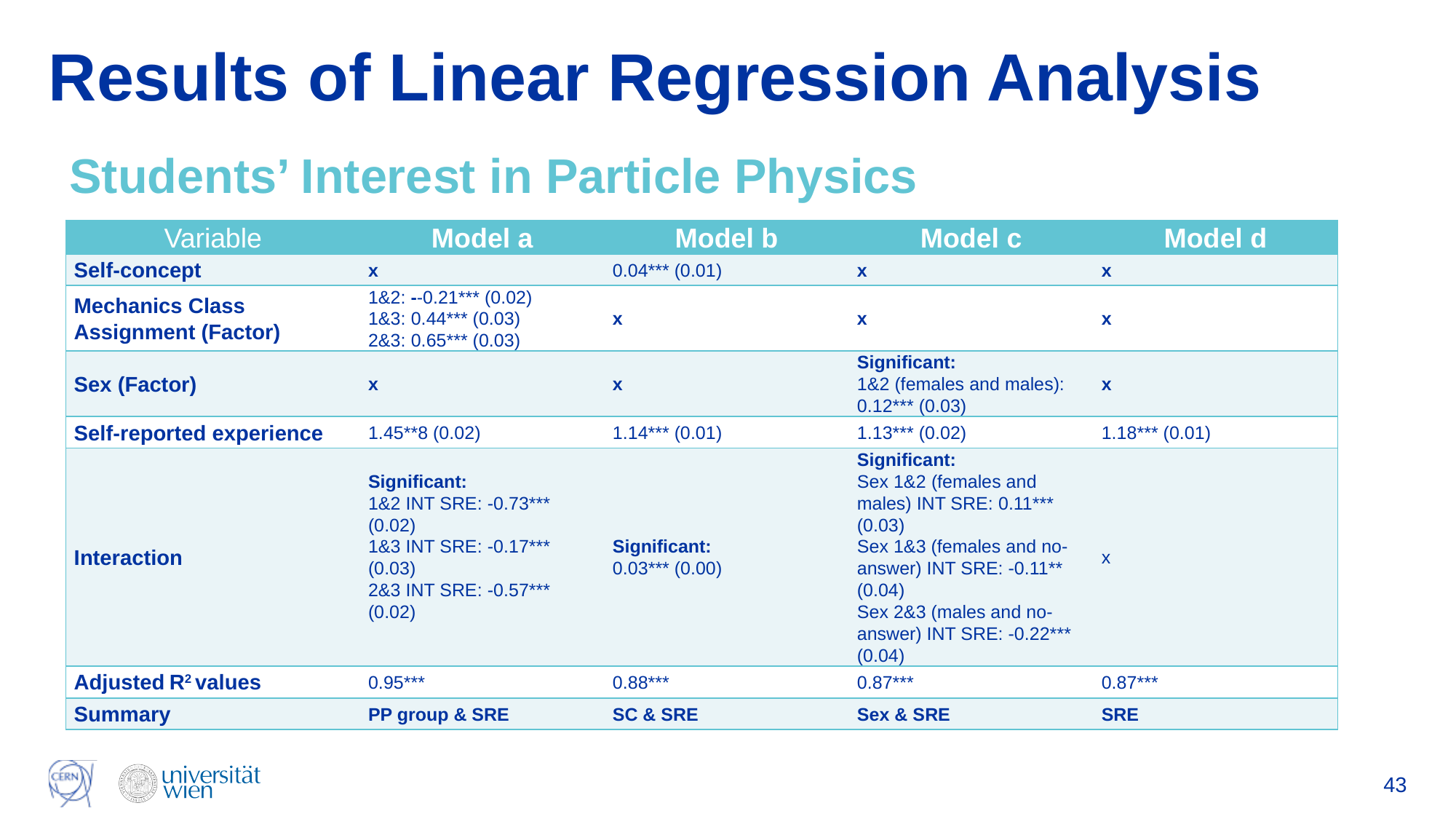

# Results of Linear Regression Analysis
Students’ Interest in Particle Physics
| Variable | Model a | Model b | Model c | Model d |
| --- | --- | --- | --- | --- |
| Self-concept | x | 0.04\*\*\* (0.01) | x | x |
| Mechanics Class Assignment (Factor) | 1&2: --0.21\*\*\* (0.02) 1&3: 0.44\*\*\* (0.03) 2&3: 0.65\*\*\* (0.03) | x | x | x |
| Sex (Factor) | x | x | Significant: 1&2 (females and males): 0.12\*\*\* (0.03) | x |
| Self-reported experience | 1.45\*\*8 (0.02) | 1.14\*\*\* (0.01) | 1.13\*\*\* (0.02) | 1.18\*\*\* (0.01) |
| Interaction | Significant: 1&2 INT SRE: -0.73\*\*\* (0.02) 1&3 INT SRE: -0.17\*\*\* (0.03) 2&3 INT SRE: -0.57\*\*\* (0.02) | Significant: 0.03\*\*\* (0.00) | Significant: Sex 1&2 (females and males) INT SRE: 0.11\*\*\* (0.03) Sex 1&3 (females and no-answer) INT SRE: -0.11\*\* (0.04) Sex 2&3 (males and no-answer) INT SRE: -0.22\*\*\* (0.04) | x |
| Adjusted R2 values | 0.95\*\*\* | 0.88\*\*\* | 0.87\*\*\* | 0.87\*\*\* |
| Summary | PP group & SRE | SC & SRE | Sex & SRE | SRE |
43